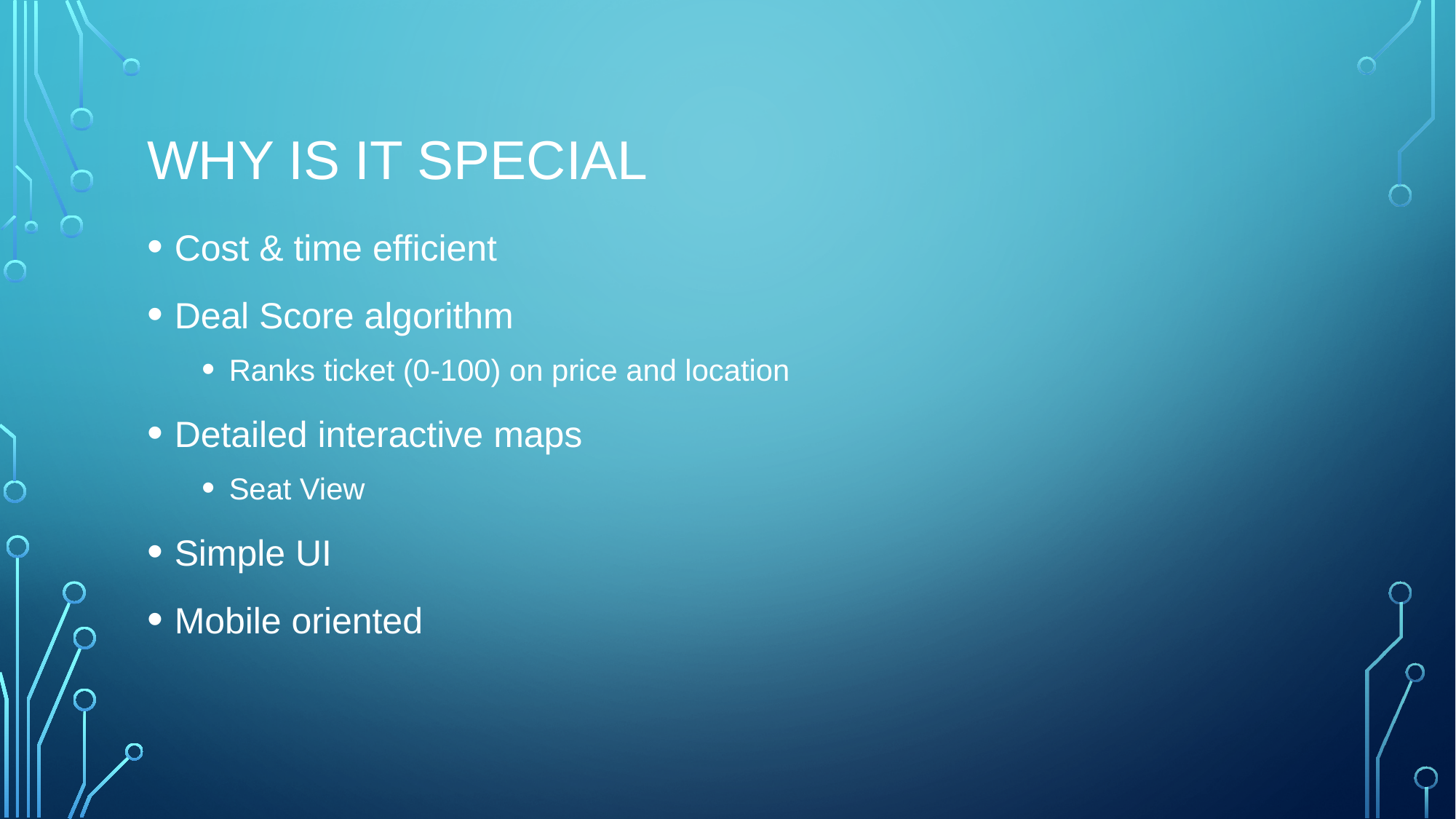

# Why is it special
Cost & time efficient
Deal Score algorithm
Ranks ticket (0-100) on price and location
Detailed interactive maps
Seat View
Simple UI
Mobile oriented